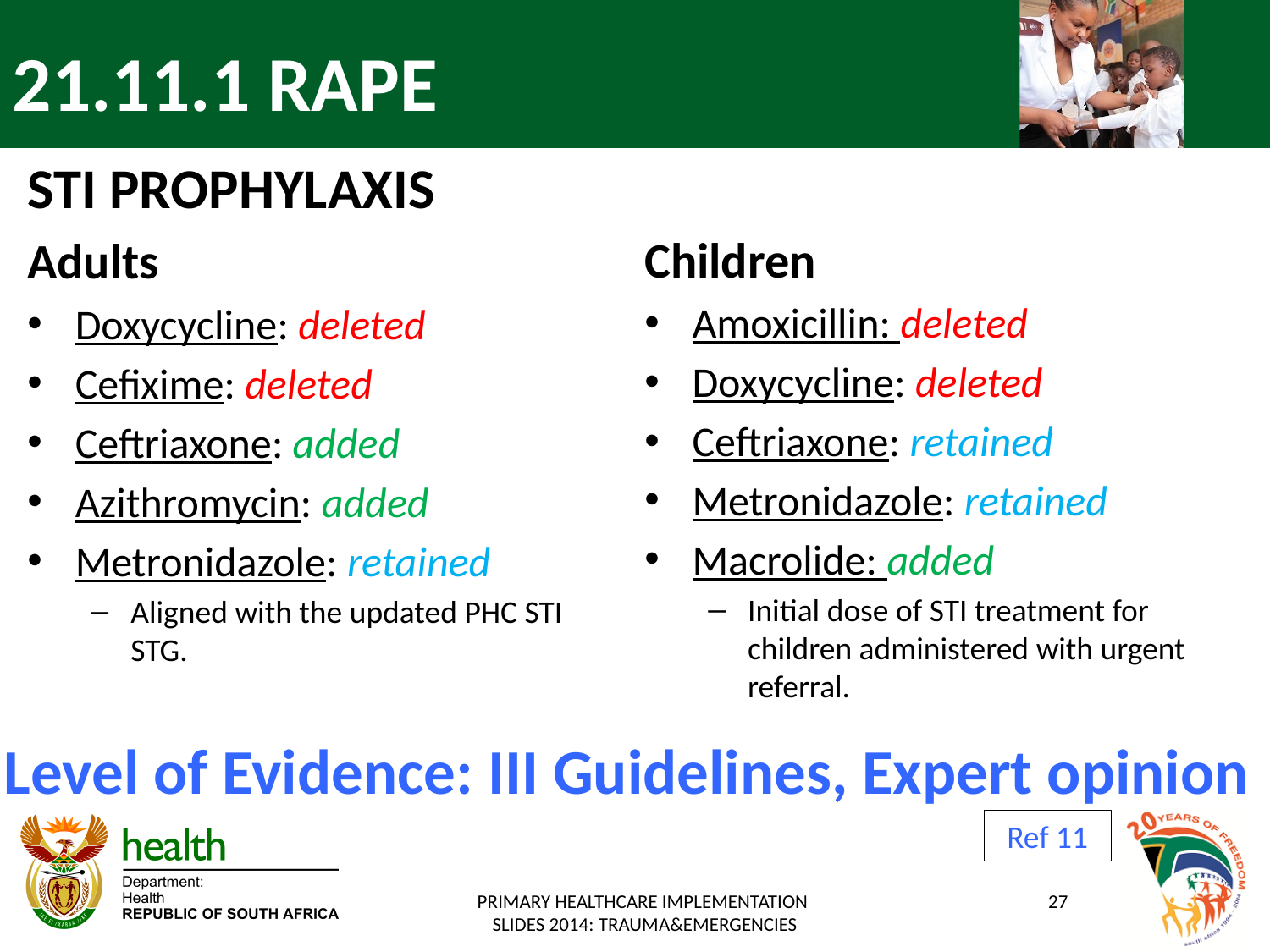

# 21.11.1 RAPE
STI PROPHYLAXIS
Adults
Doxycycline: deleted
Cefixime: deleted
Ceftriaxone: added
Azithromycin: added
Metronidazole: retained
Aligned with the updated PHC STI STG.
Children
Amoxicillin: deleted
Doxycycline: deleted
Ceftriaxone: retained
Metronidazole: retained
Macrolide: added
Initial dose of STI treatment for children administered with urgent referral.

Level of Evidence: III Guidelines, Expert opinion
Ref 11
PRIMARY HEALTHCARE IMPLEMENTATION
SLIDES 2014: TRAUMA&EMERGENCIES
27